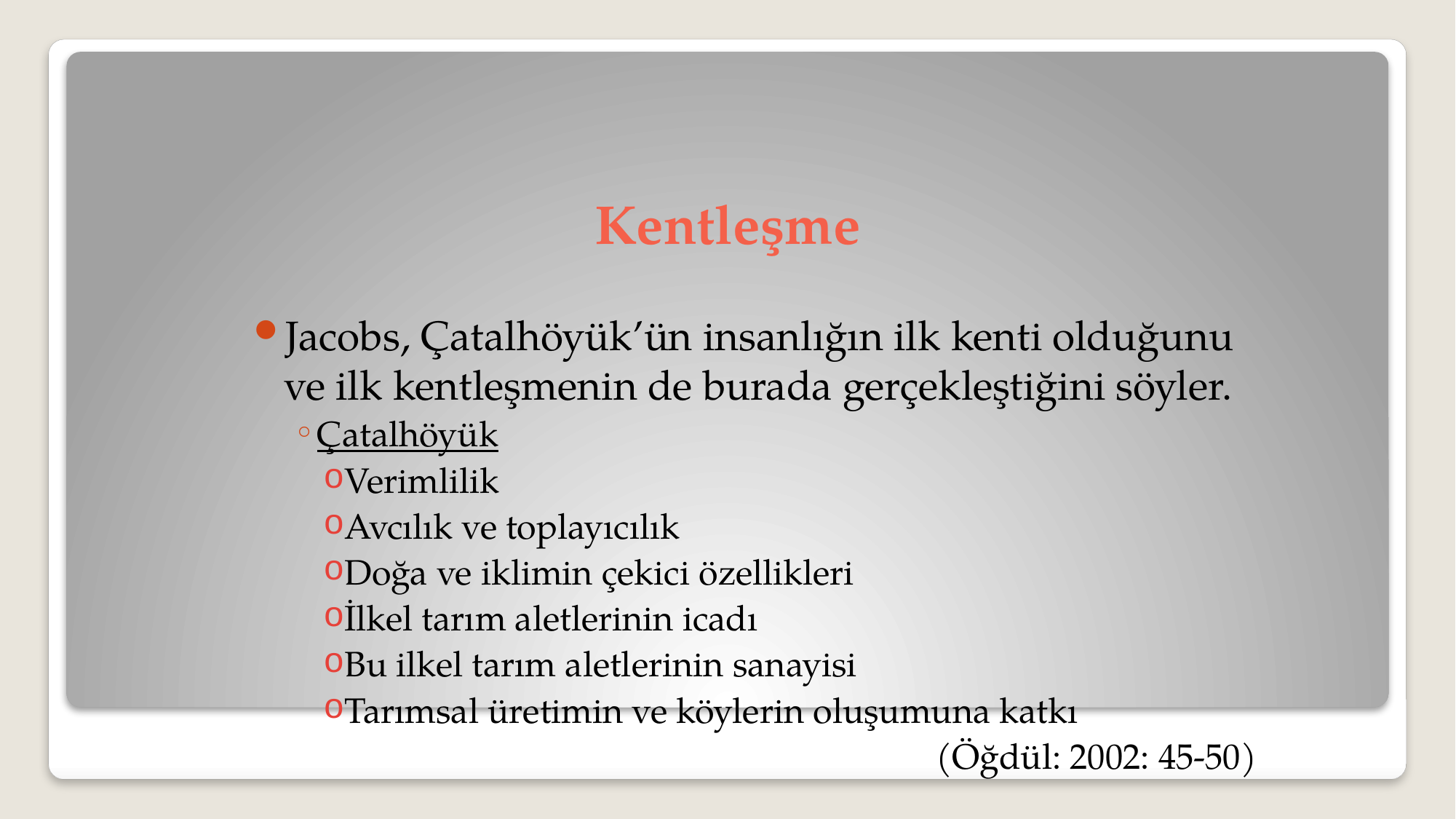

# Kentleşme
Jacobs, Çatalhöyük’ün insanlığın ilk kenti olduğunu ve ilk kentleşmenin de burada gerçekleştiğini söyler.
Çatalhöyük
Verimlilik
Avcılık ve toplayıcılık
Doğa ve iklimin çekici özellikleri
İlkel tarım aletlerinin icadı
Bu ilkel tarım aletlerinin sanayisi
Tarımsal üretimin ve köylerin oluşumuna katkı
(Öğdül: 2002: 45-50)